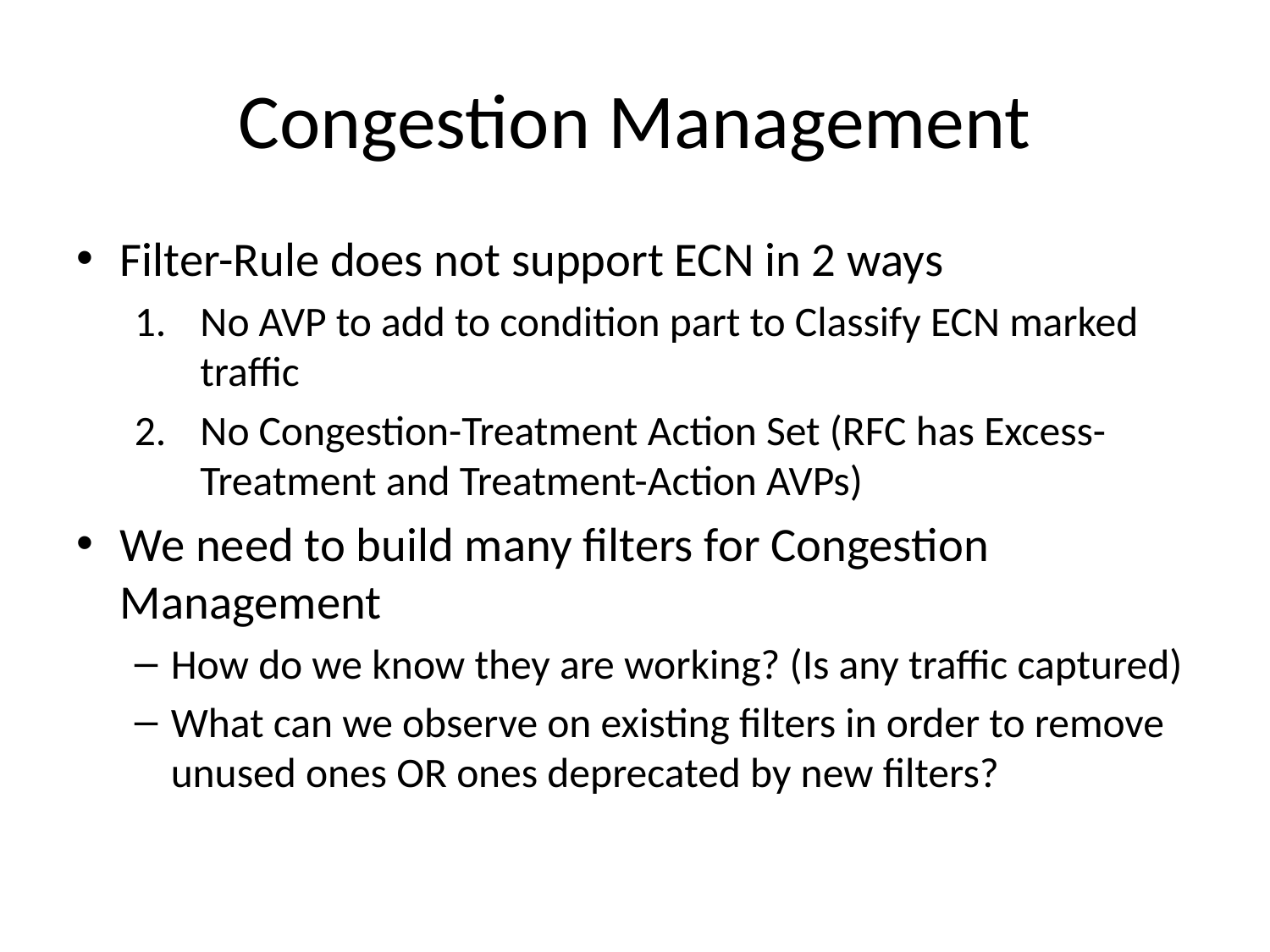

# Congestion Management
Filter-Rule does not support ECN in 2 ways
No AVP to add to condition part to Classify ECN marked traffic
No Congestion-Treatment Action Set (RFC has Excess-Treatment and Treatment-Action AVPs)
We need to build many filters for Congestion Management
How do we know they are working? (Is any traffic captured)
What can we observe on existing filters in order to remove unused ones OR ones deprecated by new filters?